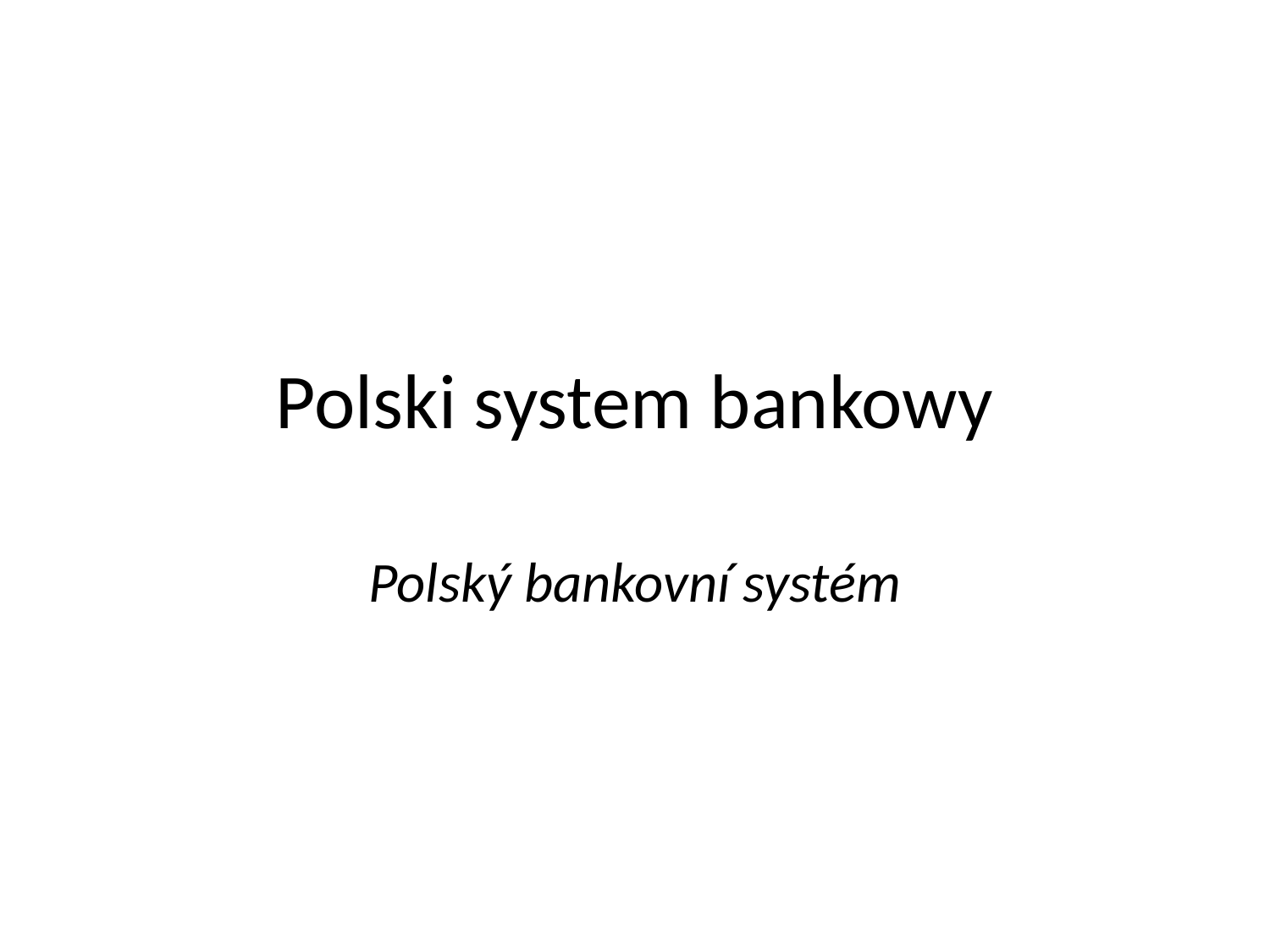

# Polski system bankowy
Polský bankovní systém